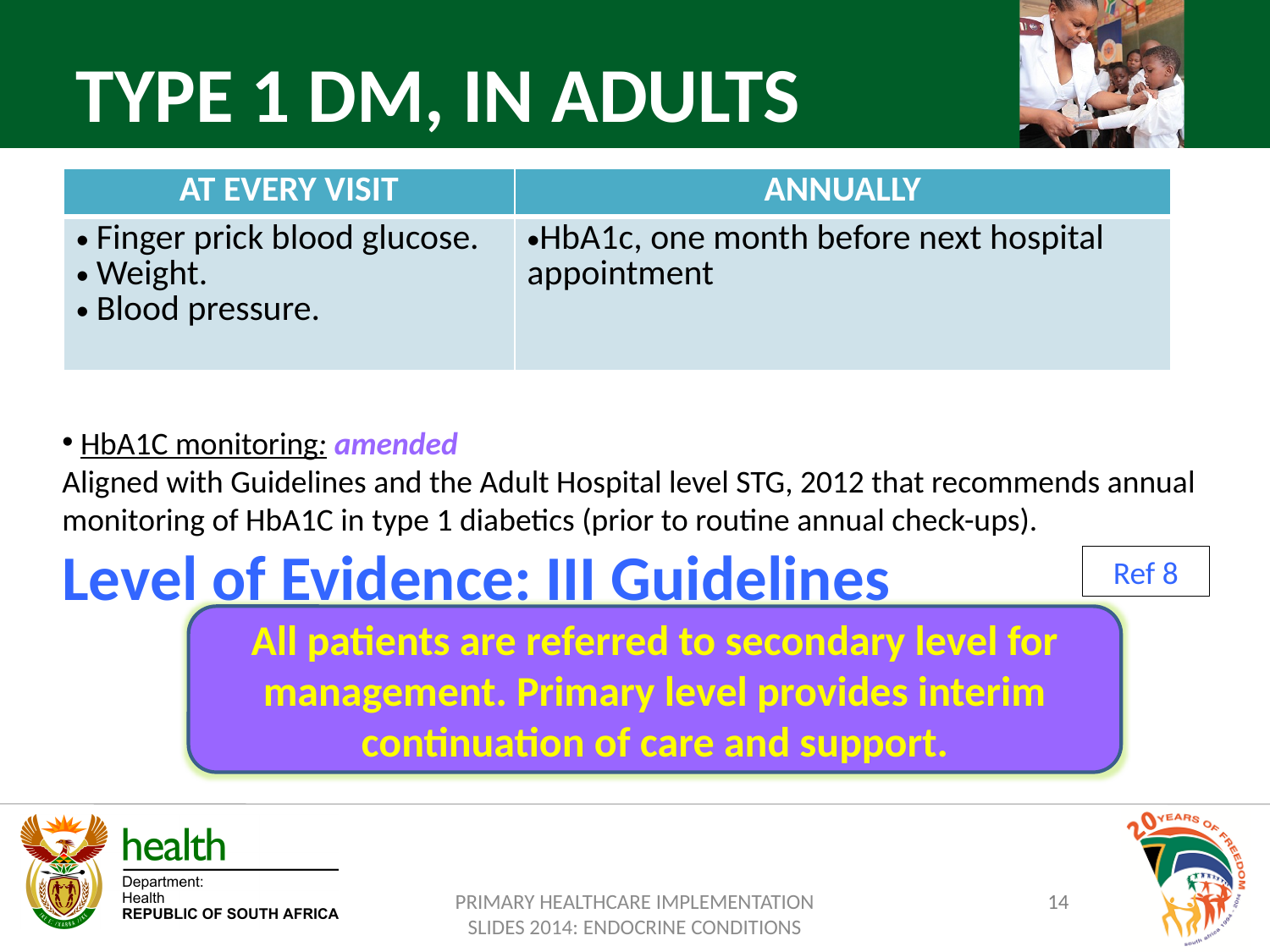

TYPE 1 DM, IN ADULTS
| AT EVERY VISIT | ANNUALLY |
| --- | --- |
| Finger prick blood glucose. Weight. Blood pressure. | HbA1c, one month before next hospital appointment |
 HbA1C monitoring: amended
Aligned with Guidelines and the Adult Hospital level STG, 2012 that recommends annual monitoring of HbA1C in type 1 diabetics (prior to routine annual check-ups).
Level of Evidence: III Guidelines
Ref 8

All patients are referred to secondary level for management. Primary level provides interim continuation of care and support.

PRIMARY HEALTHCARE IMPLEMENTATION SLIDES 2014: ENDOCRINE CONDITIONS
14